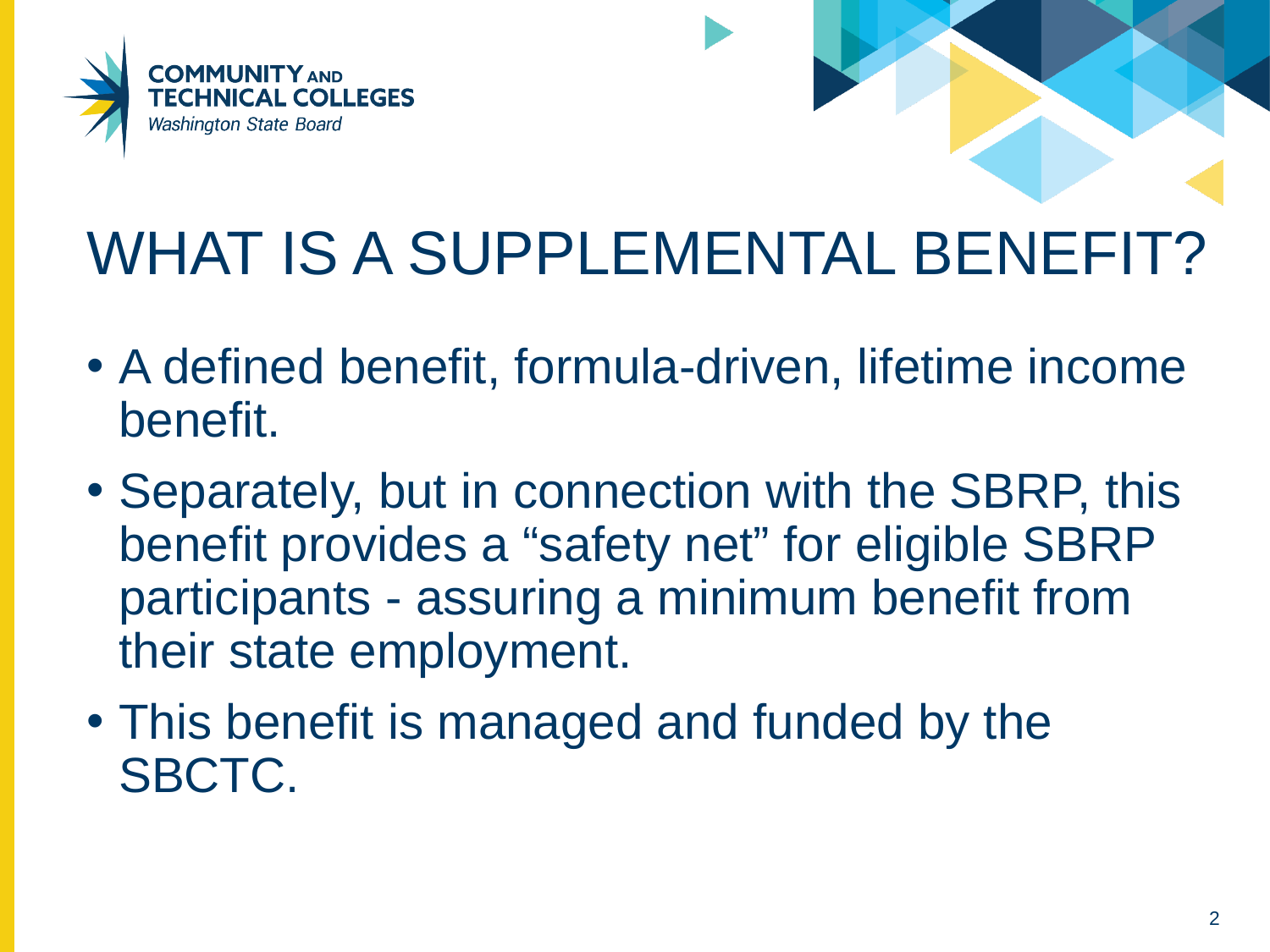

# What is a Supplemental Benefit?
A defined benefit, formula-driven, lifetime income benefit.
Separately, but in connection with the SBRP, this benefit provides a “safety net” for eligible SBRP participants - assuring a minimum benefit from their state employment.
This benefit is managed and funded by the SBCTC.

2